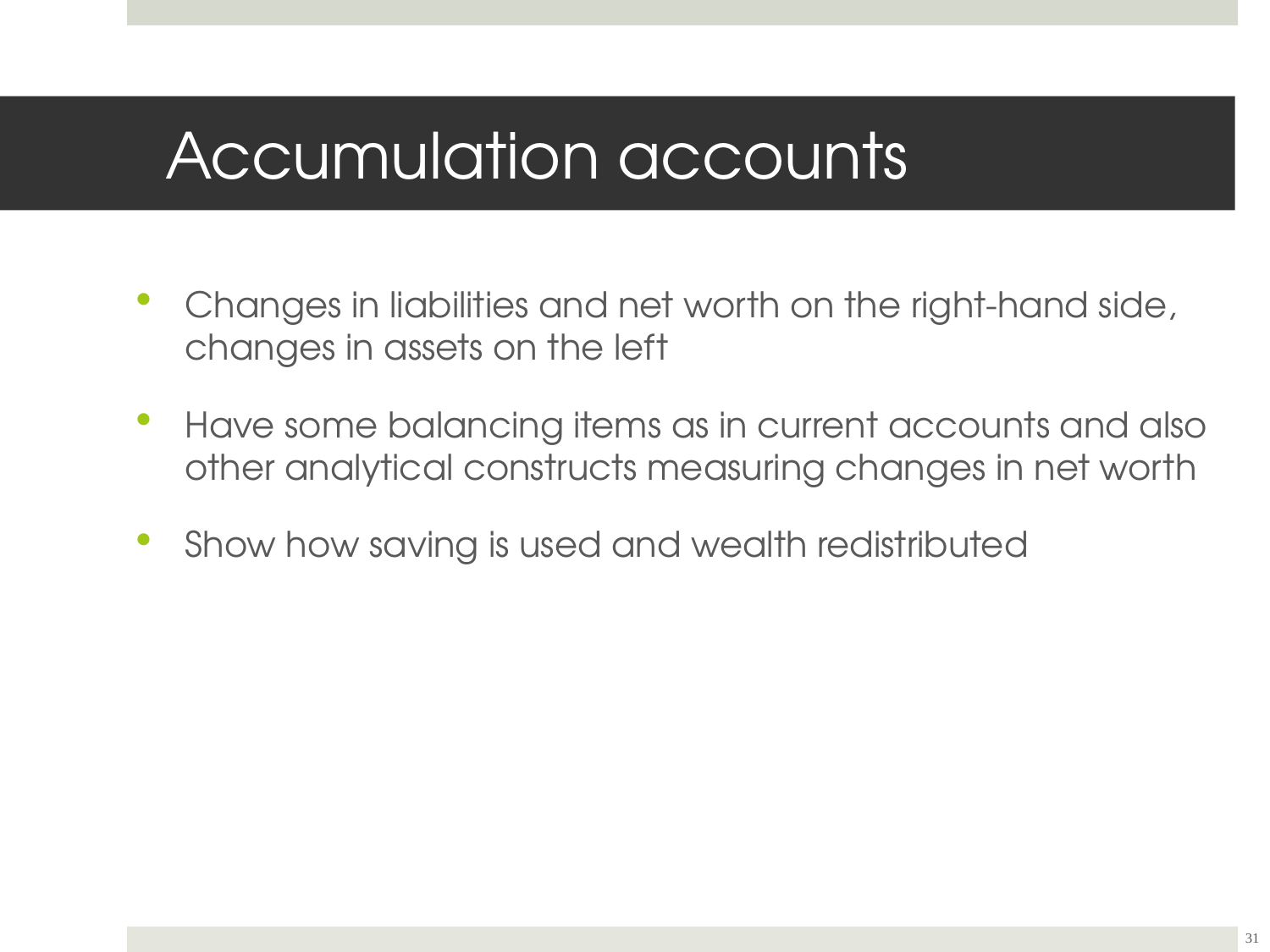

Accumulation accounts
Changes in liabilities and net worth on the right-hand side, changes in assets on the left
Have some balancing items as in current accounts and also other analytical constructs measuring changes in net worth
Show how saving is used and wealth redistributed

31